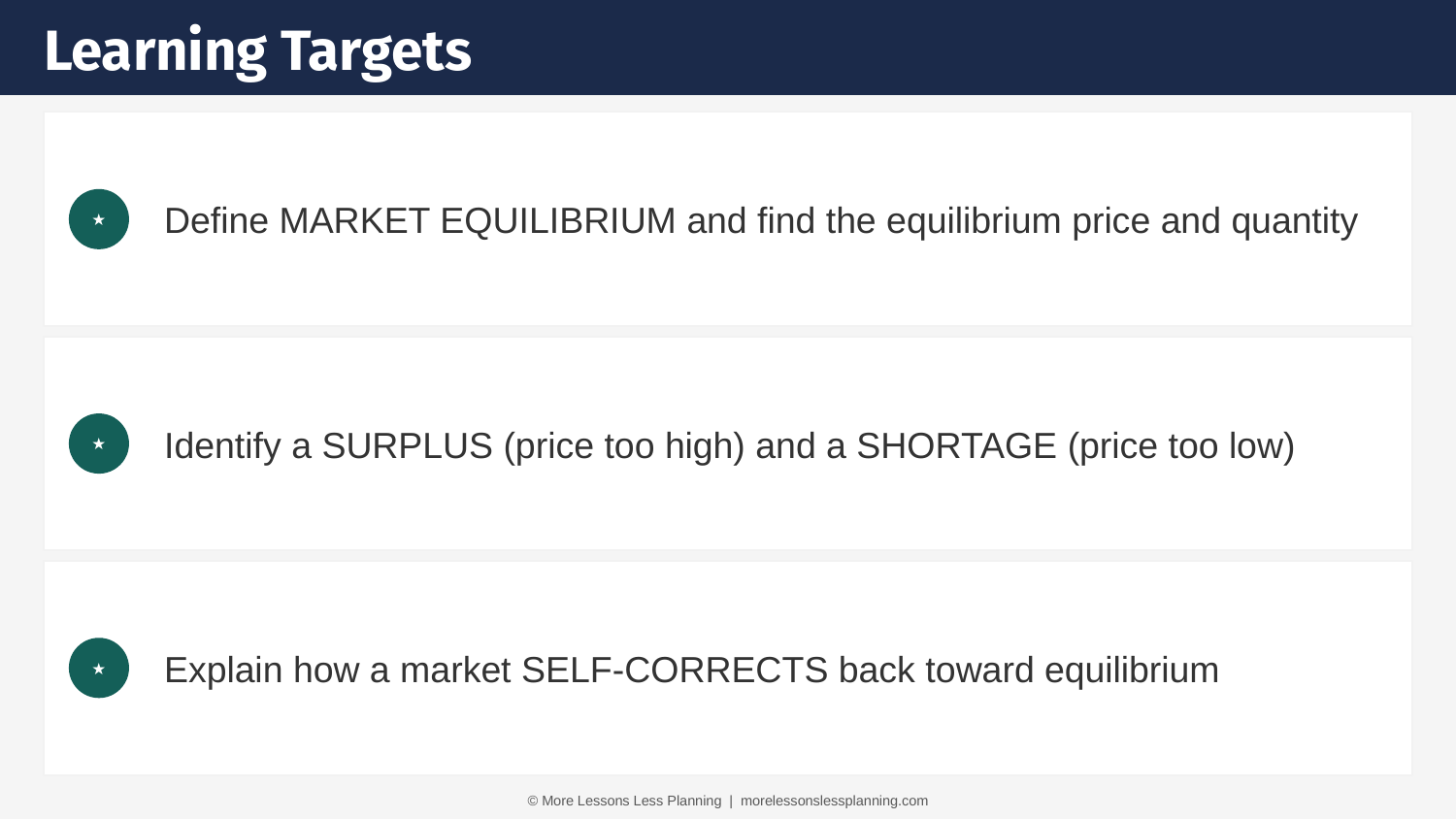

Learning Targets

Define MARKET EQUILIBRIUM and find the equilibrium price and quantity

★

Identify a SURPLUS (price too high) and a SHORTAGE (price too low)

★

Explain how a market SELF-CORRECTS back toward equilibrium

★
© More Lessons Less Planning  |  morelessonslessplanning.com